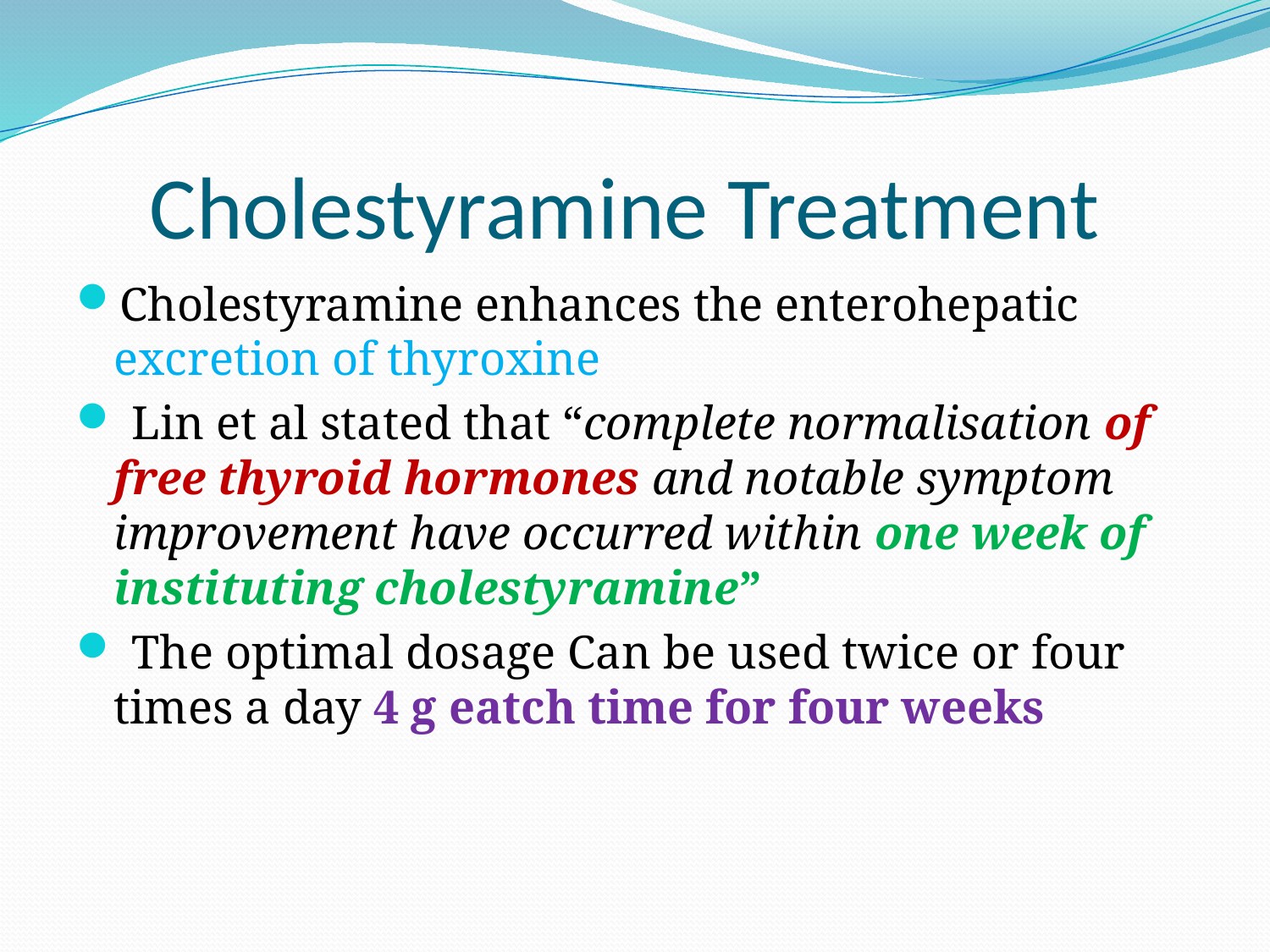

# Cholestyramine Treatment
Cholestyramine enhances the enterohepatic excretion of thyroxine
 Lin et al stated that “complete normalisation of free thyroid hormones and notable symptom improvement have occurred within one week of instituting cholestyramine”
 The optimal dosage Can be used twice or four times a day 4 g eatch time for four weeks